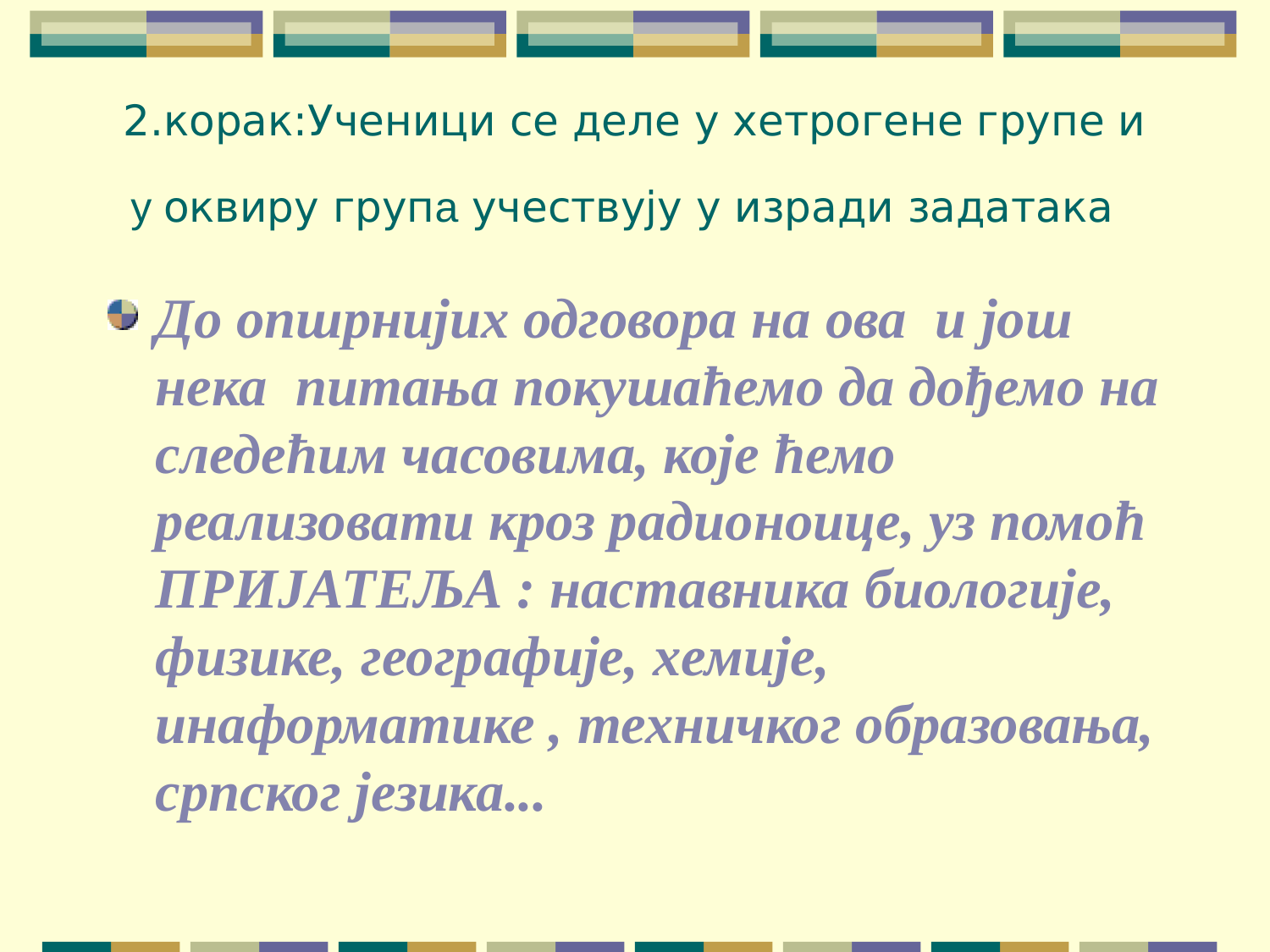

До опшрнијих одговора на ова  и још нека  питања покушаћемо да дођемо на следећим часовима, које ћемо реализовати кроз радионоице, уз помоћ ПРИЈАТЕЉА : наставника биологије, физике, географије, хемије, инаформатике , техничког образовања, српског језика...
2.корак:Ученици се деле у хетрогене групе и у оквиру групa учествују у изради задатака